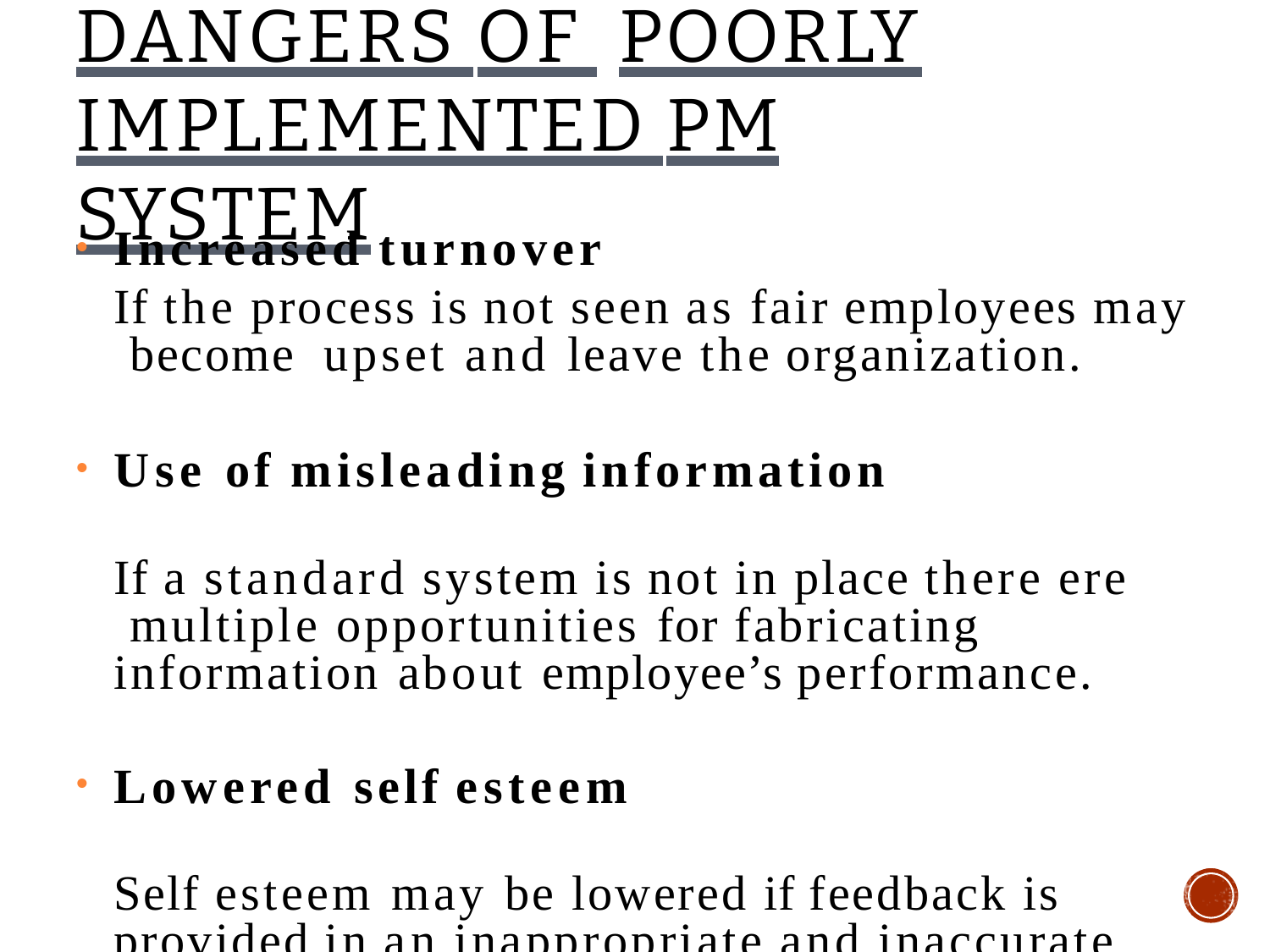

# DISADVANTAGES/ DANGERS OF  POORLY IMPLEMENTED PM SYSTEM
Increased turnover
If the process is not seen as fair employees may  become	upset and leave the organization.
•
Use of misleading information

If a standard system is not in place there ere  multiple opportunities for fabricating  information about employee’s performance.
•
Lowered self esteem

Self esteem may be lowered if feedback is  provided in an inappropriate and inaccurate
•